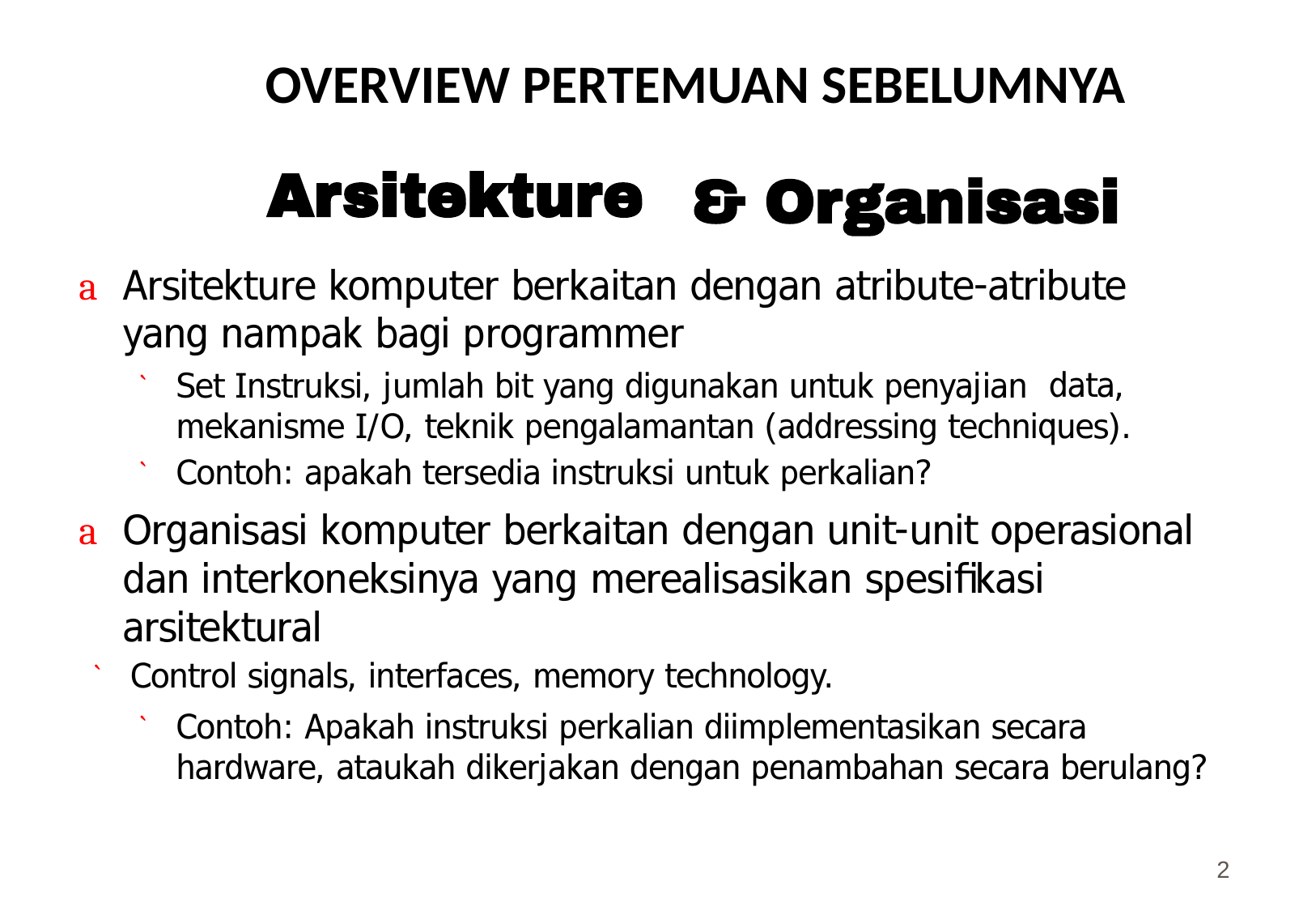

OVERVIEW PERTEMUAN SEBELUMNYA
Arsitekture
& Organisasi

a Arsitekture komputer berkaitan dengan atribute-atribute
yang nampak bagi programmer
`Set Instruksi, jumlah bit yang digunakan untuk penyajian
data,
mekanisme I/O, teknik pengalamantan (addressing techniques).
`Contoh: apakah tersedia instruksi untuk perkalian?
a Organisasi komputer berkaitan dengan unit-unit operasional dan interkoneksinya yang merealisasikan spesifikasi arsitektural
`Control signals, interfaces, memory technology.
`Contoh: Apakah instruksi perkalian diimplementasikan secara hardware, ataukah dikerjakan dengan penambahan secara berulang?
2